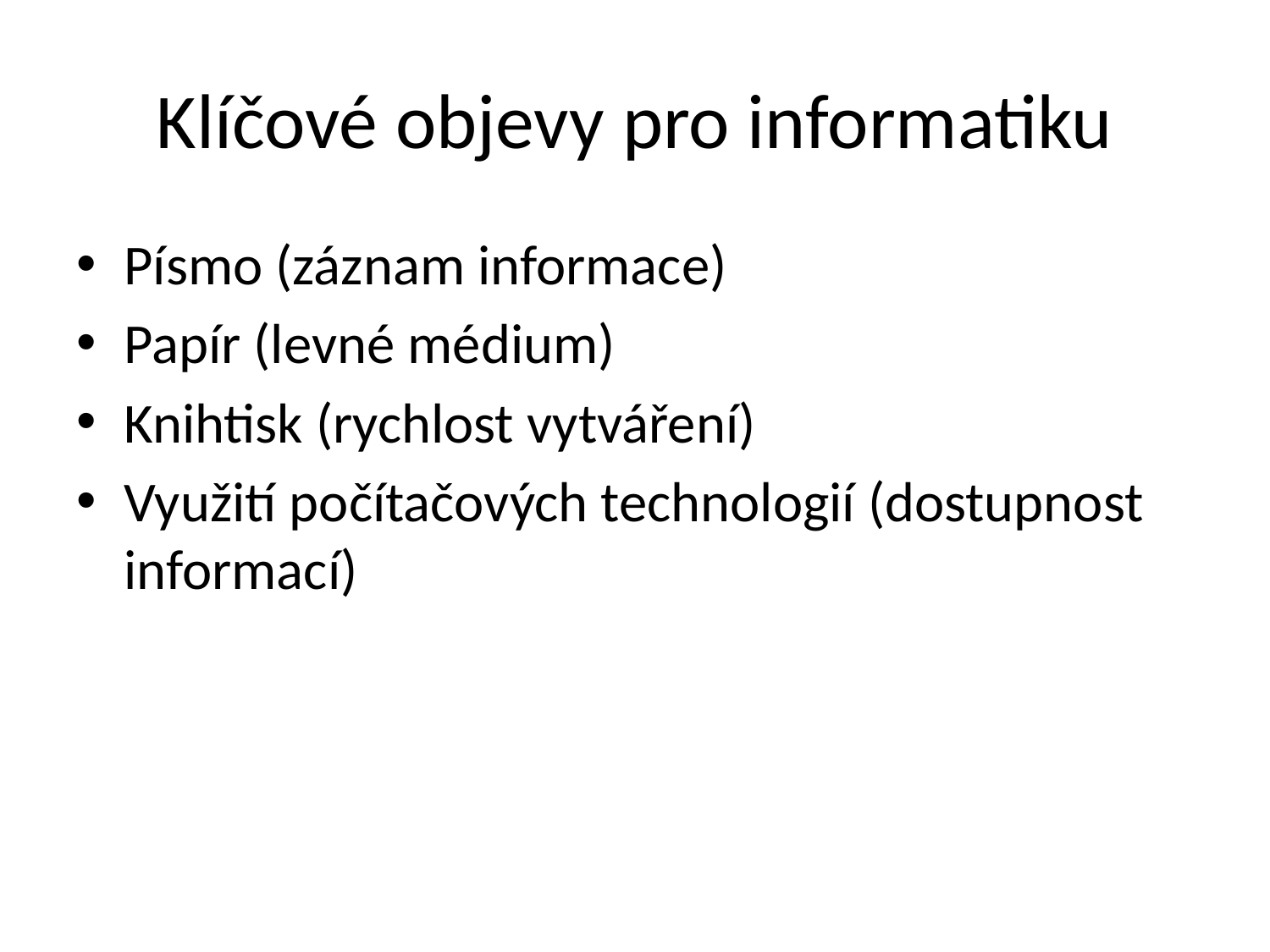

# Klíčové objevy pro informatiku
Písmo (záznam informace)
Papír (levné médium)
Knihtisk (rychlost vytváření)
Využití počítačových technologií (dostupnost informací)